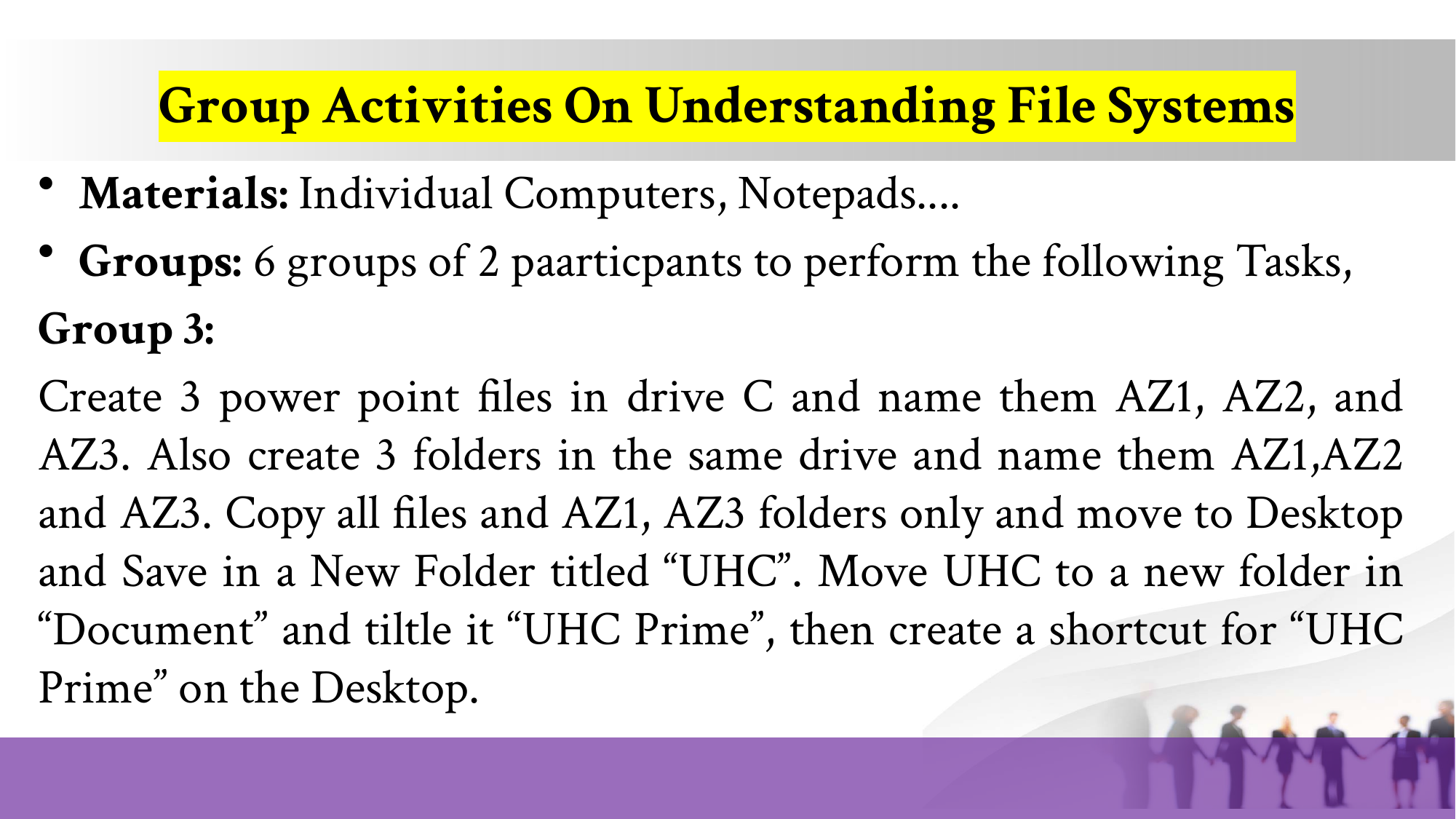

# Group Activities On Understanding File Systems
Materials: Individual Computers, Notepads....
Groups: 6 groups of 2 paarticpants to perform the following Tasks,
Group 3:
Create 3 power point files in drive C and name them AZ1, AZ2, and AZ3. Also create 3 folders in the same drive and name them AZ1,AZ2 and AZ3. Copy all files and AZ1, AZ3 folders only and move to Desktop and Save in a New Folder titled “UHC”. Move UHC to a new folder in “Document” and tiltle it “UHC Prime”, then create a shortcut for “UHC Prime” on the Desktop.

80